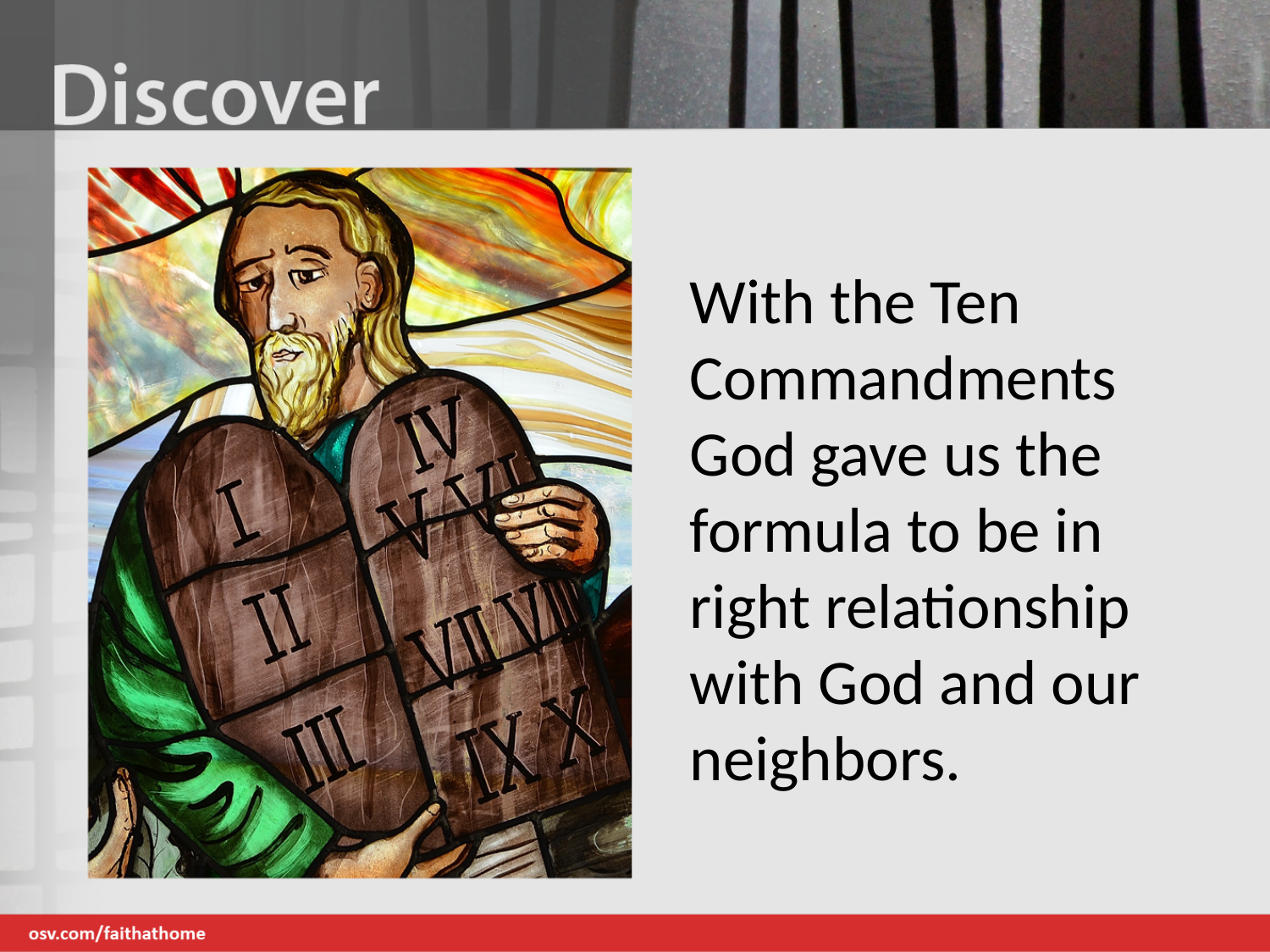

With the Ten Commandments God gave us the formula to be in right relationship with God and our neighbors.